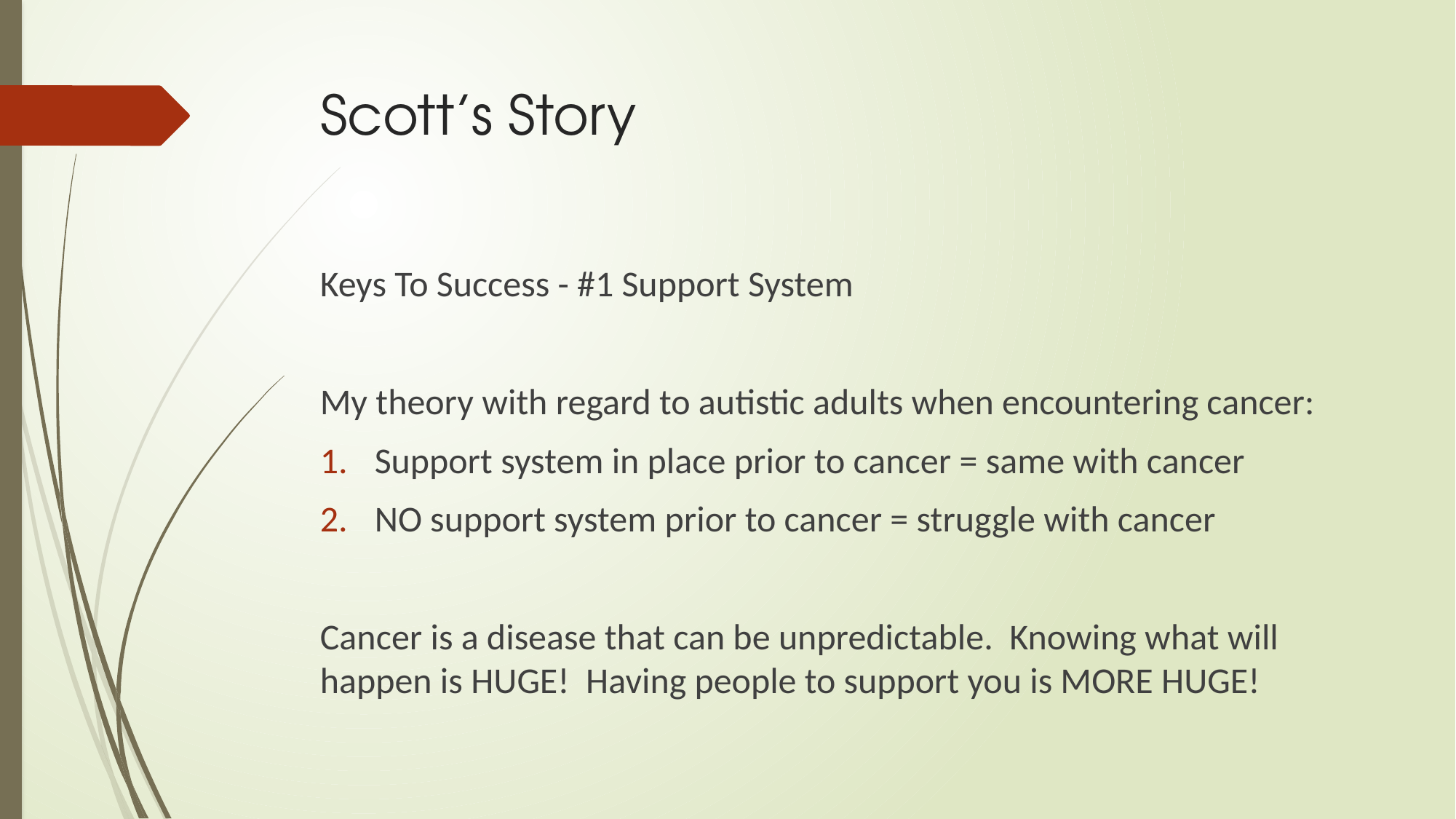

# Scott’s Story
Keys To Success - #1 Support System

My theory with regard to autistic adults when encountering cancer:
Support system in place prior to cancer = same with cancer
NO support system prior to cancer = struggle with cancer

Cancer is a disease that can be unpredictable.  Knowing what will happen is HUGE!  Having people to support you is MORE HUGE!